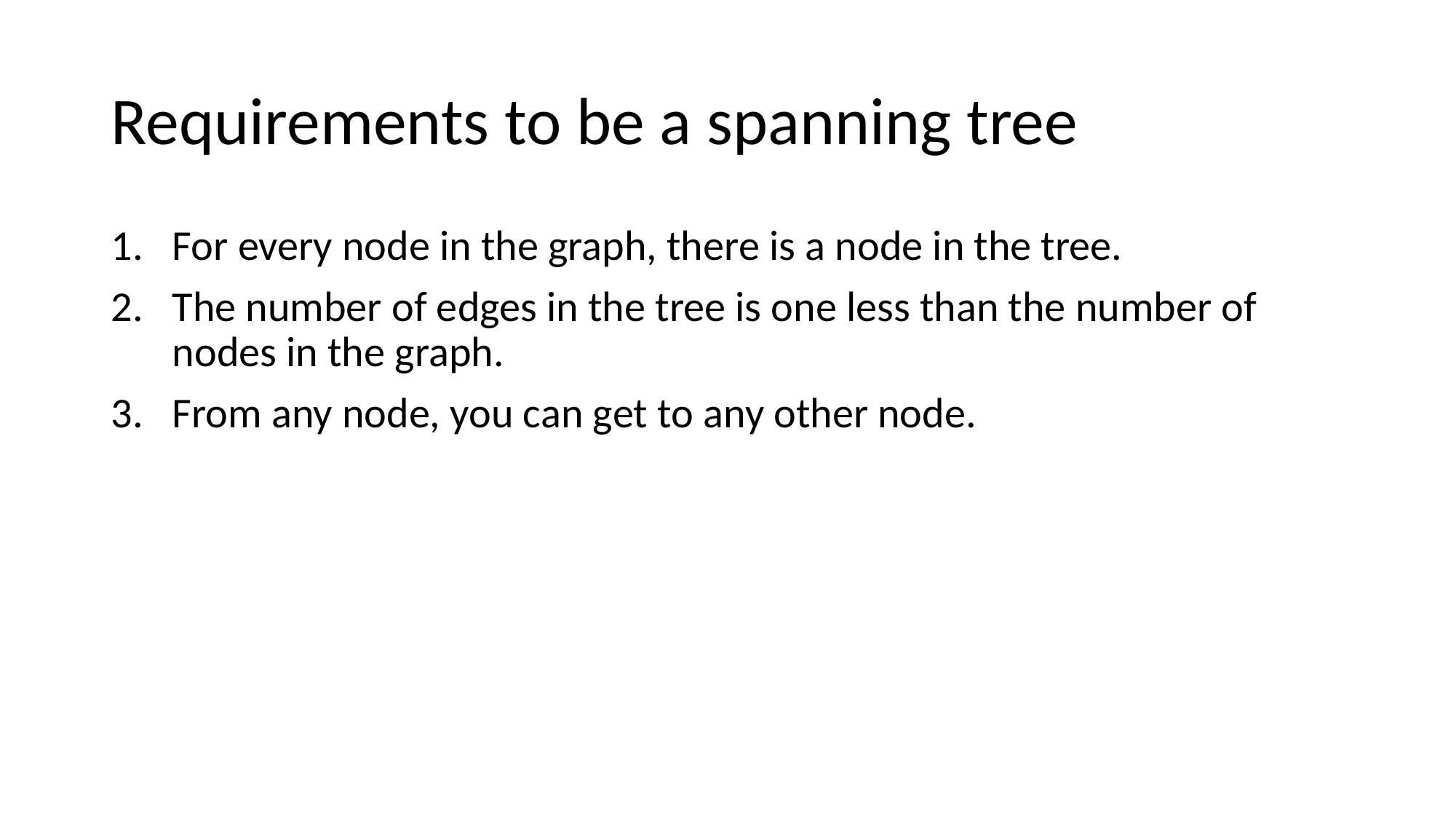

# Requirements to be a spanning tree
For every node in the graph, there is a node in the tree.
The number of edges in the tree is one less than the number of nodes in the graph.
From any node, you can get to any other node.